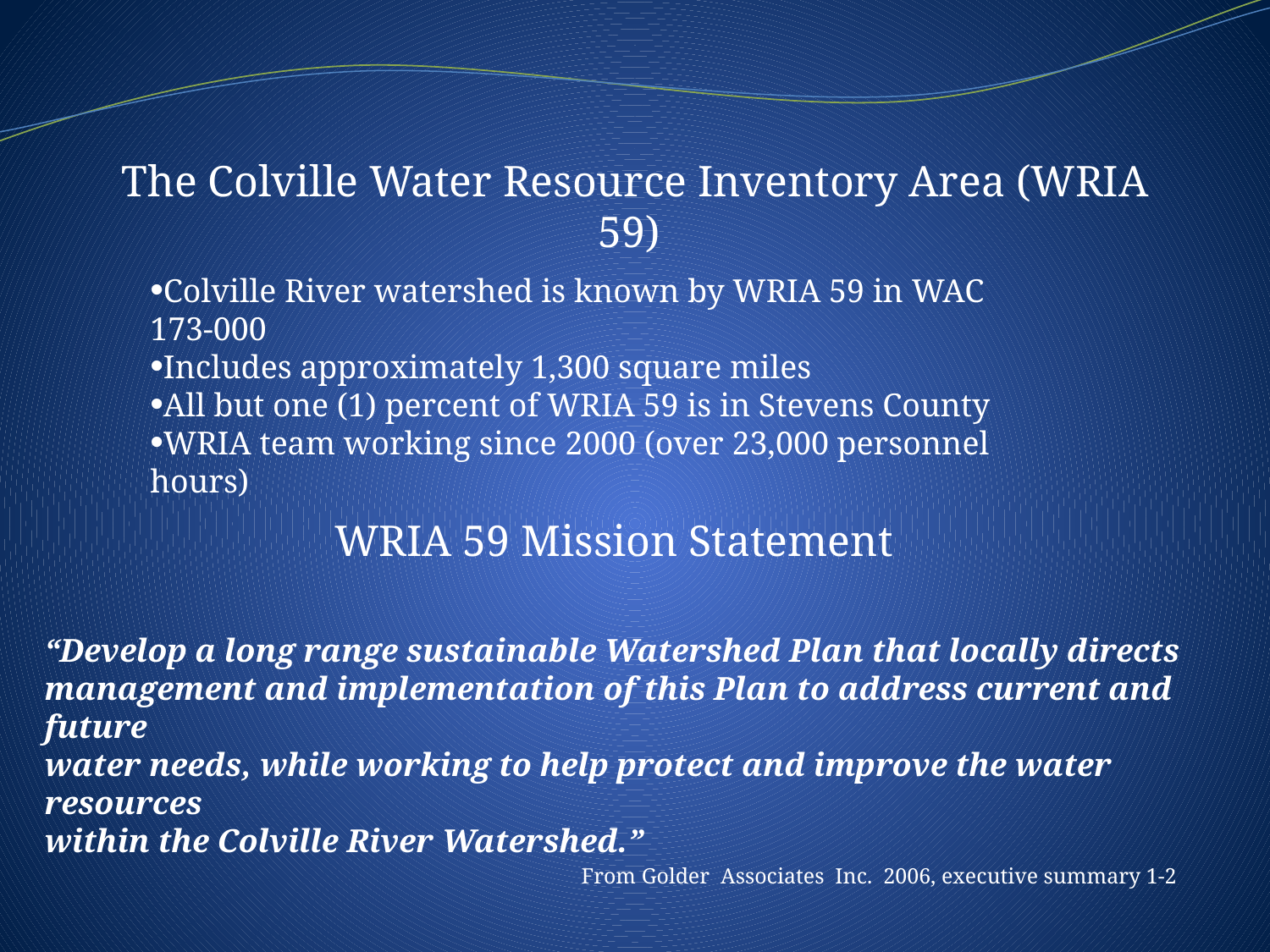

The Colville Water Resource Inventory Area (WRIA 59)

Colville River watershed is known by WRIA 59 in WAC 173-000
Includes approximately 1,300 square miles
All but one (1) percent of WRIA 59 is in Stevens County
WRIA team working since 2000 (over 23,000 personnel hours)

WRIA 59 Mission Statement
“Develop a long range sustainable Watershed Plan that locally directs
management and implementation of this Plan to address current and future
water needs, while working to help protect and improve the water resources
within the Colville River Watershed.”
From Golder  Associates  Inc.  2006, executive summary 1-2